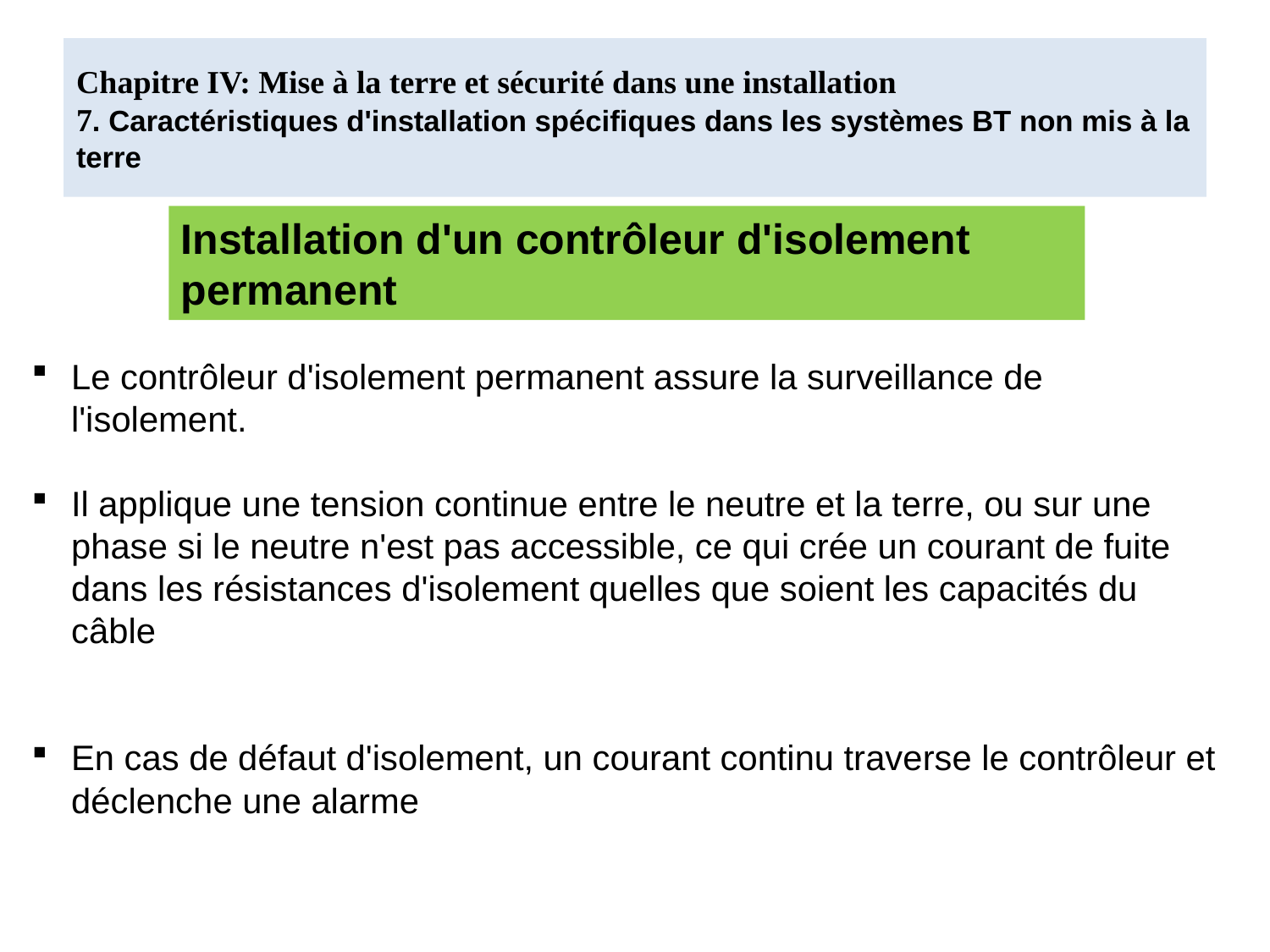

# Chapitre IV: Mise à la terre et sécurité dans une installation 7. Caractéristiques d'installation spécifiques dans les systèmes BT non mis à la terre

Installation d'un contrôleur d'isolement permanent

Le contrôleur d'isolement permanent assure la surveillance de l'isolement.

Il applique une tension continue entre le neutre et la terre, ou sur une phase si le neutre n'est pas accessible, ce qui crée un courant de fuite dans les résistances d'isolement quelles que soient les capacités du câble

En cas de défaut d'isolement, un courant continu traverse le contrôleur et déclenche une alarme